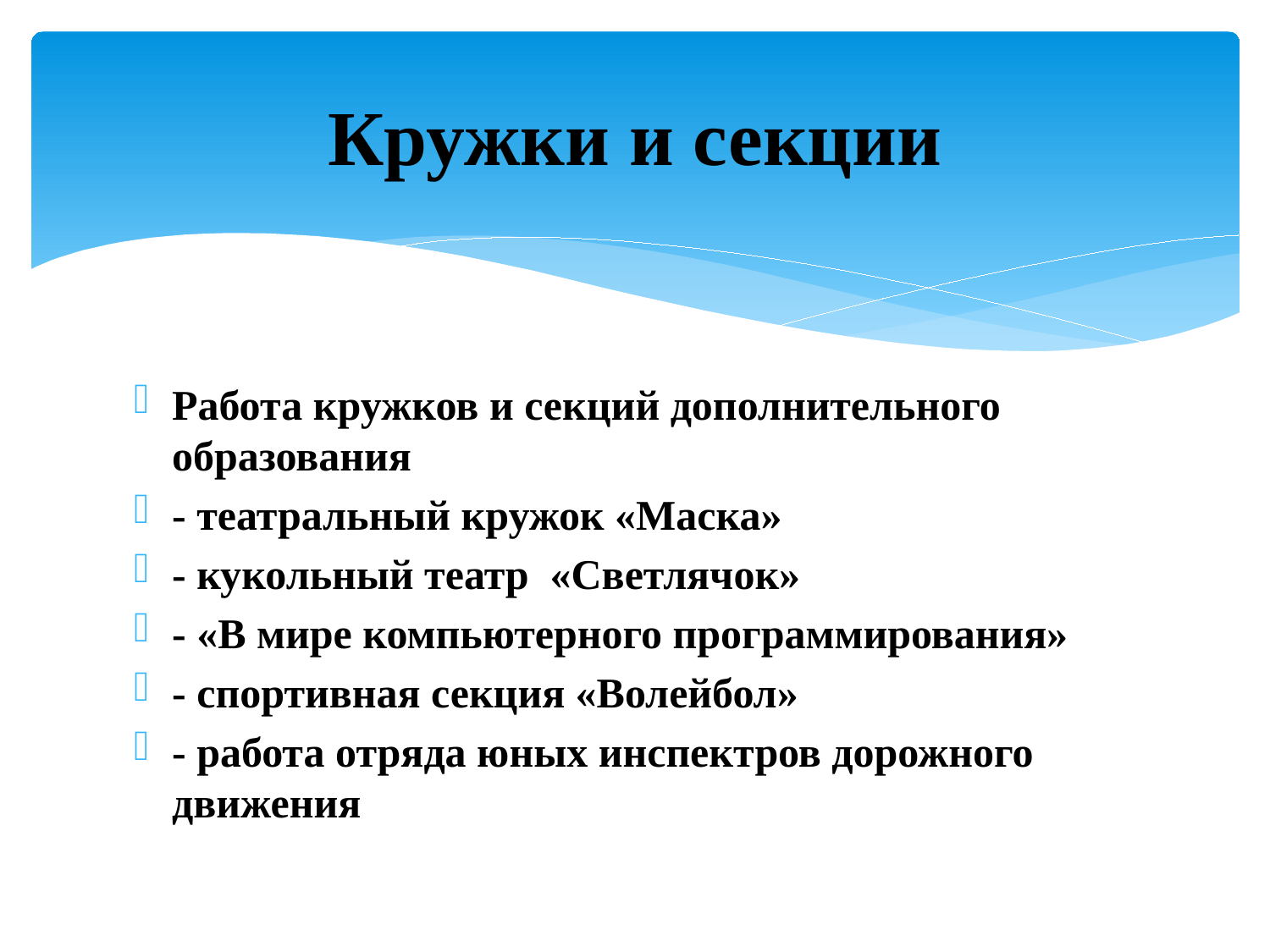

# Кружки и секции
Работа кружков и секций дополнительного образования
- театральный кружок «Маска»
- кукольный театр  «Светлячок»
- «В мире компьютерного программирования»
- спортивная секция «Волейбол»
- работа отряда юных инспектров дорожного движения